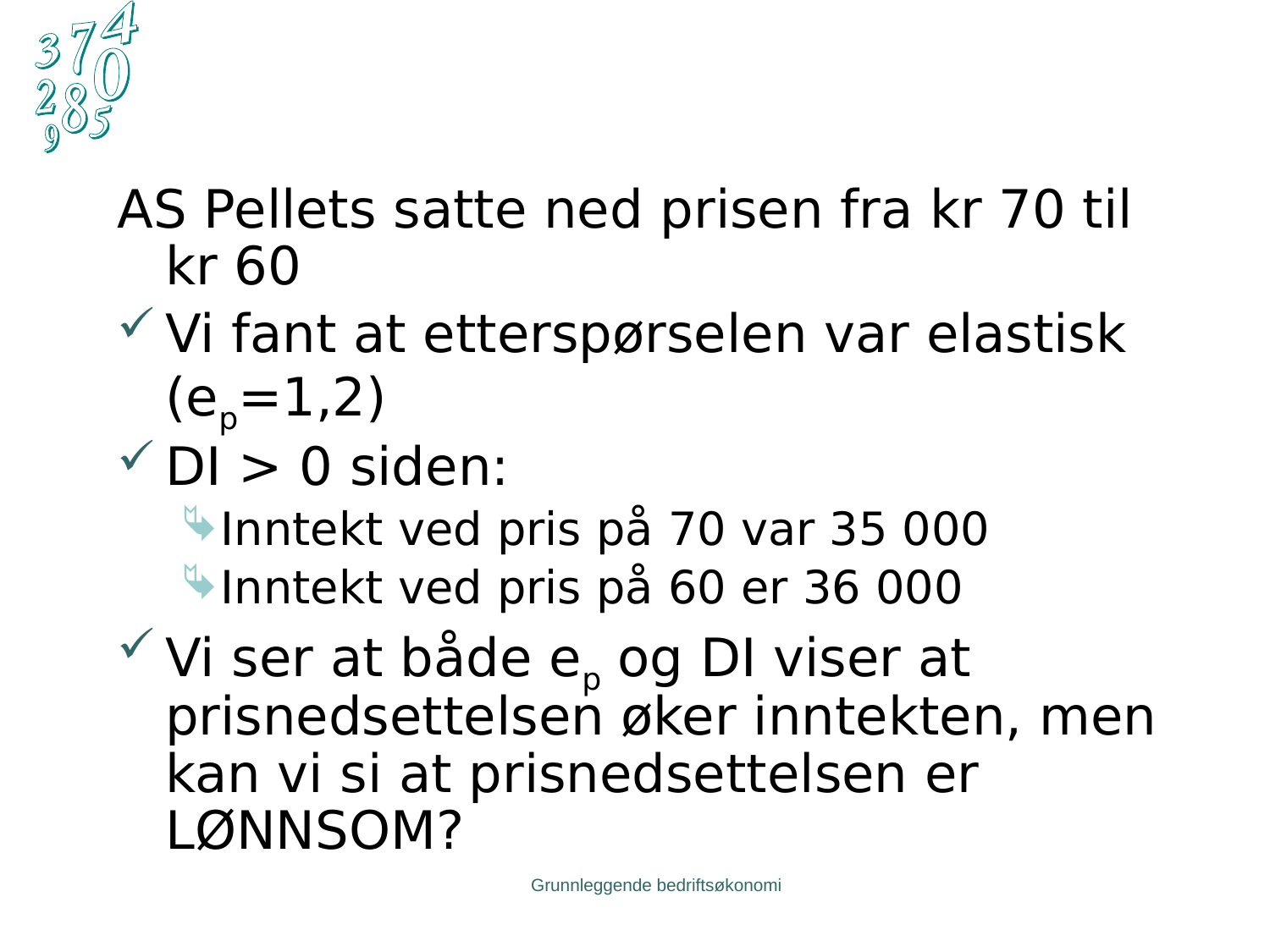

AS Pellets satte ned prisen fra kr 70 til kr 60
Vi fant at etterspørselen var elastisk (ep=1,2)
DI > 0 siden:
Inntekt ved pris på 70 var 35 000
Inntekt ved pris på 60 er 36 000
Vi ser at både ep og DI viser at prisnedsettelsen øker inntekten, men kan vi si at prisnedsettelsen er LØNNSOM?
Grunnleggende bedriftsøkonomi